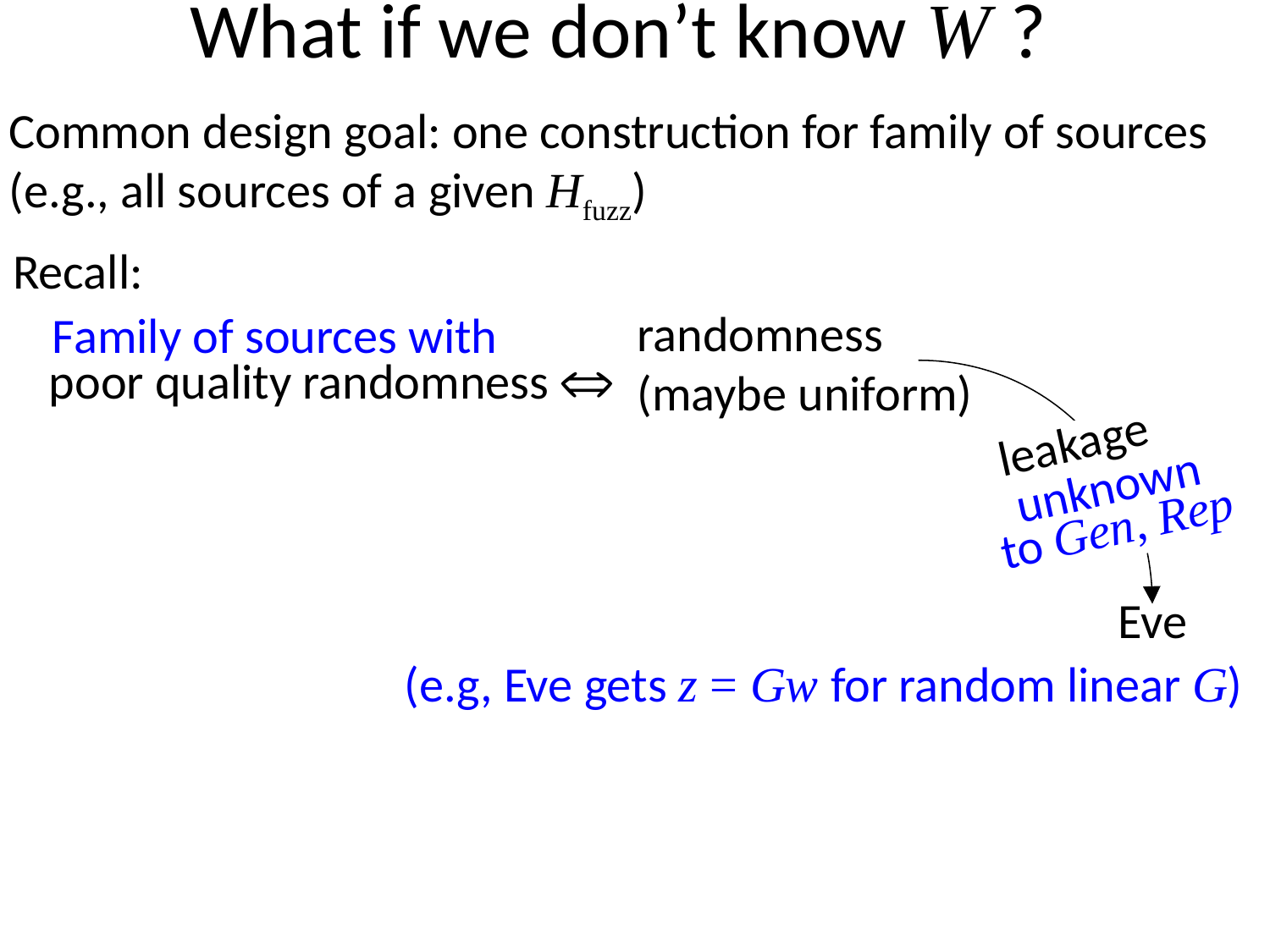

# What if we don’t know W ?
Common design goal: one construction for family of sources
(e.g., all sources of a given Hfuzz)
Recall:
randomness (maybe uniform)
Family of sources with
⇔
poor quality randomness

leakage
unknown
to Gen, Rep
Eve
(e.g, Eve gets z = Gw for random linear G)